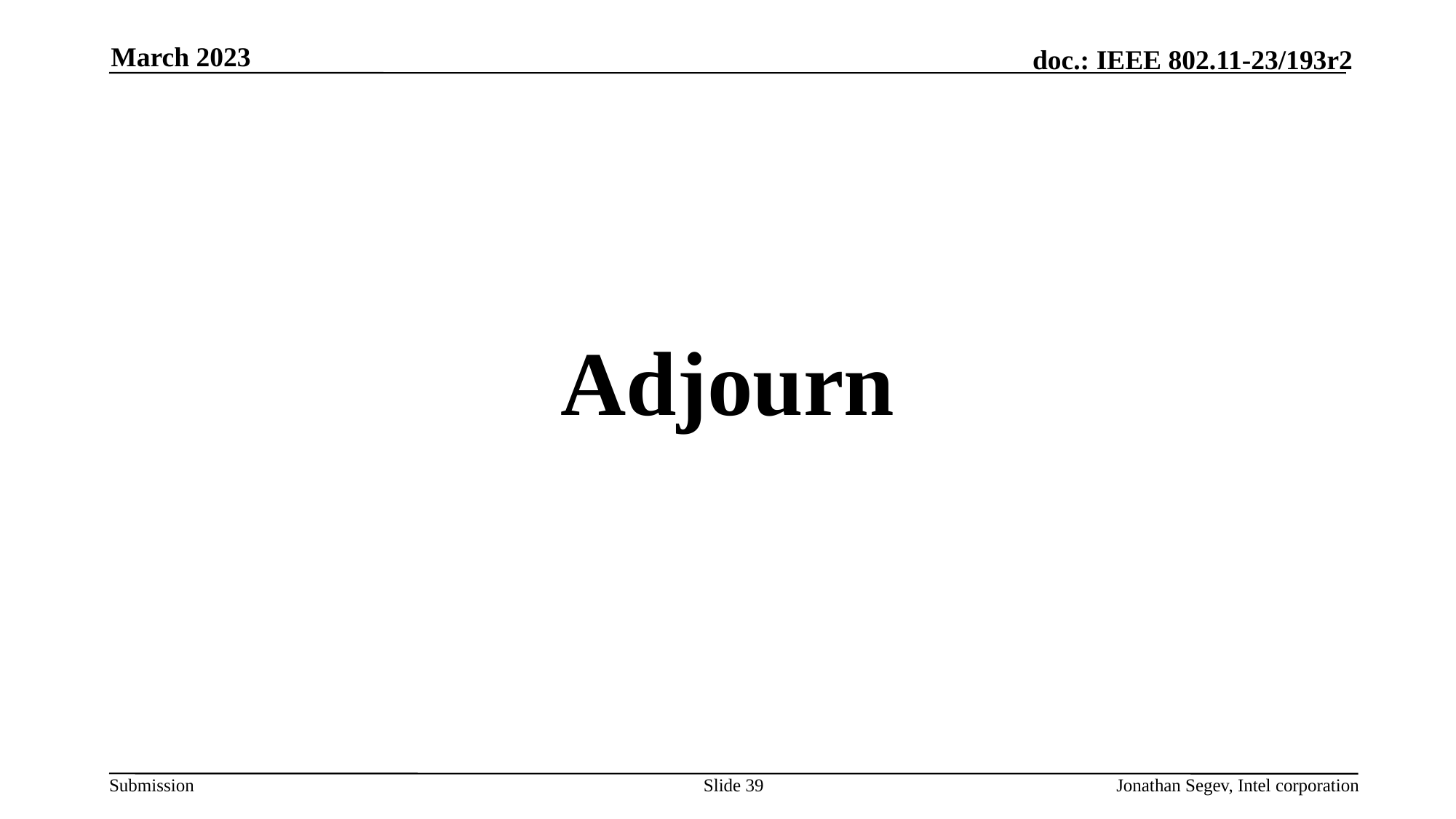

March 2023

Adjourn
Slide 39
Jonathan Segev, Intel corporation